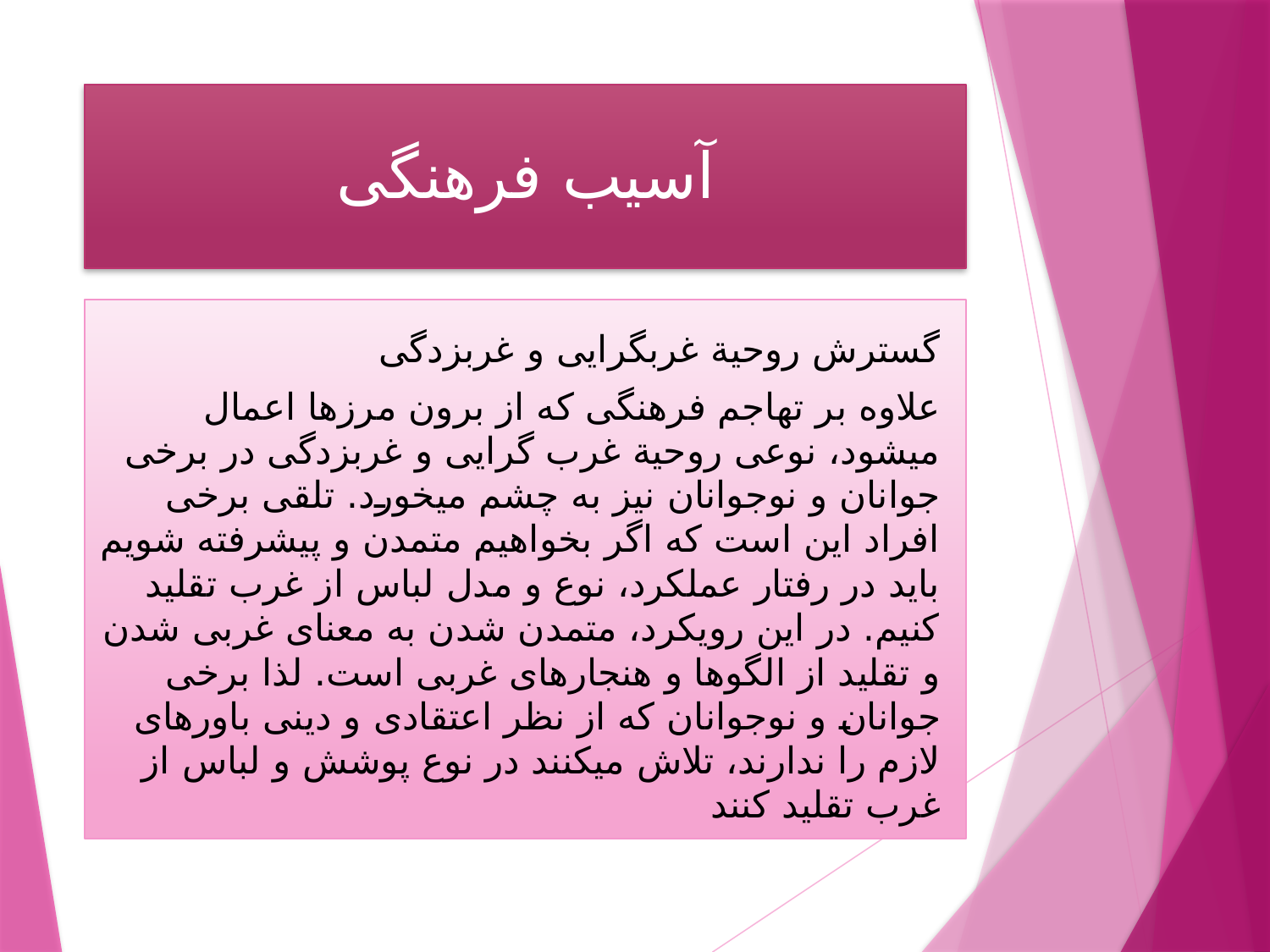

# آسیب فرهنگی
گسترش روحیة غربگرایی و غربزدگی
علاوه بر تهاجم فرهنگی که از برون مرزها اعمال میشود، نوعی روحیة غرب گرایی و غربزدگی در برخی جوانان و نوجوانان نیز به چشم میخورد. تلقی برخی افراد این است که اگر بخواهیم متمدن و پیشرفته شویم باید در رفتار عملکرد، نوع و مدل لباس از غرب تقلید کنیم. در این رویکرد، متمدن شدن به معنای غربی شدن و تقلید از الگوها و هنجارهای غربی است. لذا برخی جوانان و نوجوانان که از نظر اعتقادی و دینی باورهای لازم را ندارند، تلاش میکنند در نوع پوشش و لباس از غرب تقلید کنند